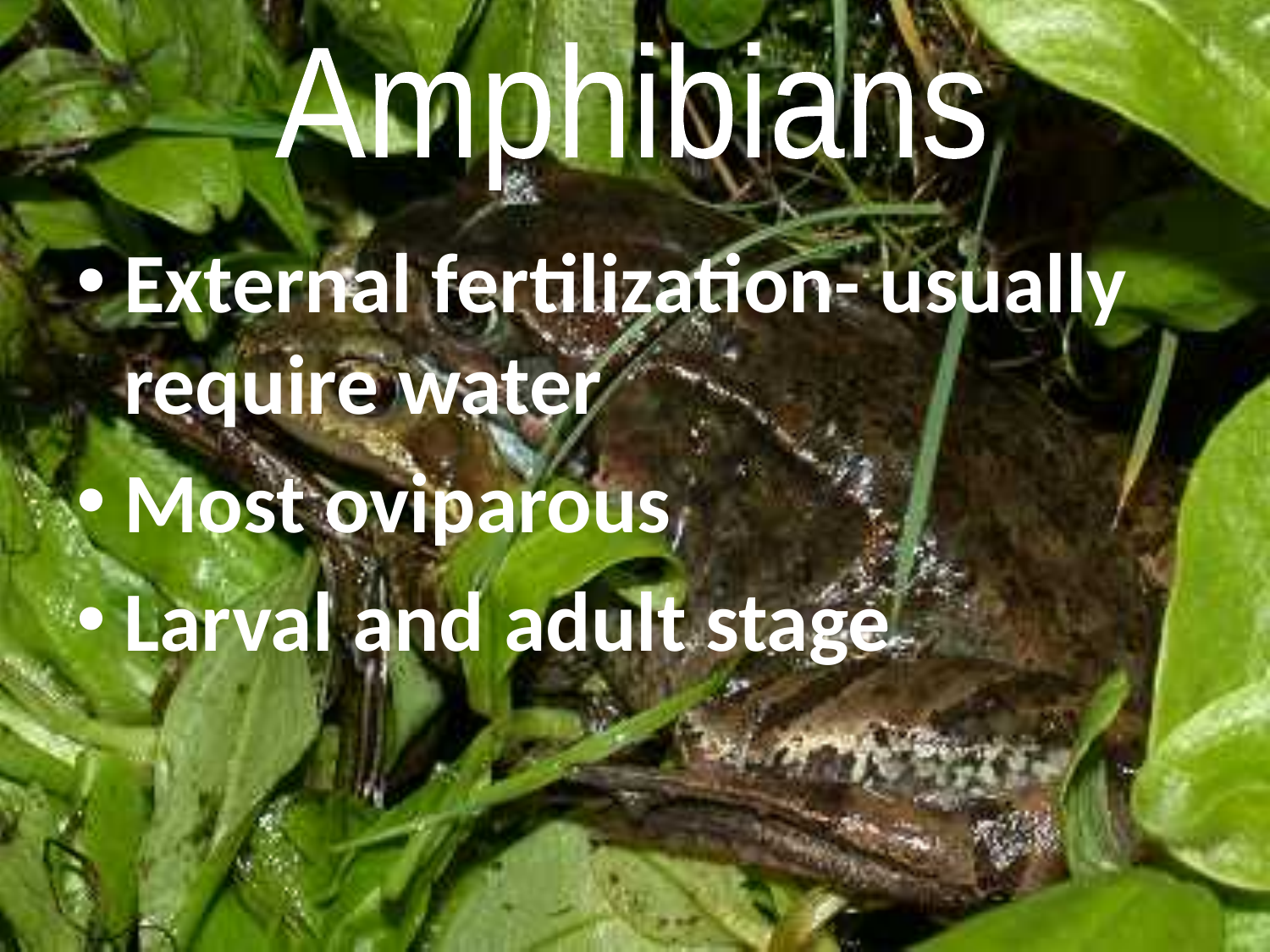

#
Amphibians
External fertilization- usually require water
Most oviparous
Larval and adult stage